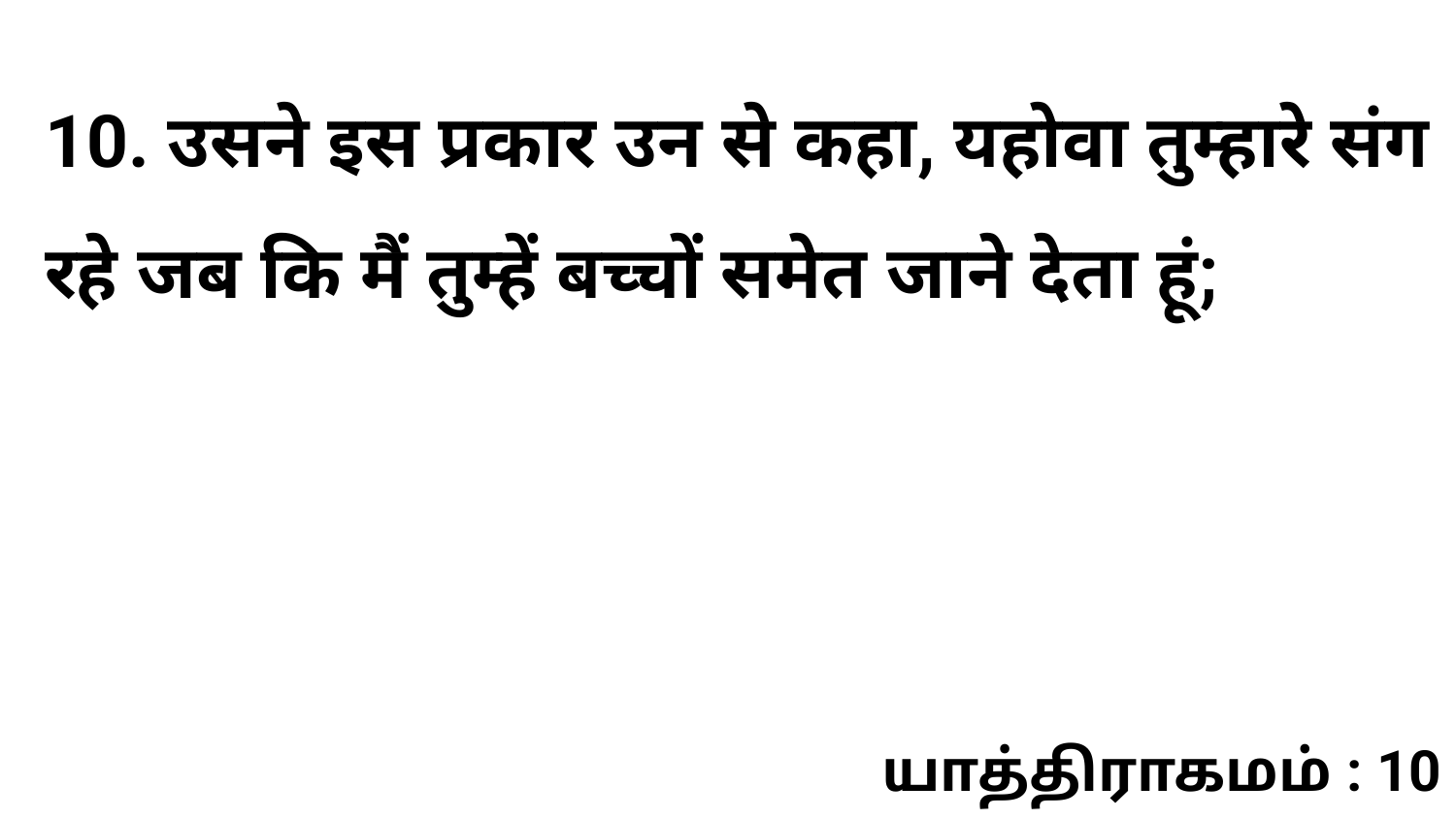

10. उसने इस प्रकार उन से कहा, यहोवा तुम्हारे संग रहे जब कि मैं तुम्हें बच्चों समेत जाने देता हूं;
யாத்திராகமம் : 10